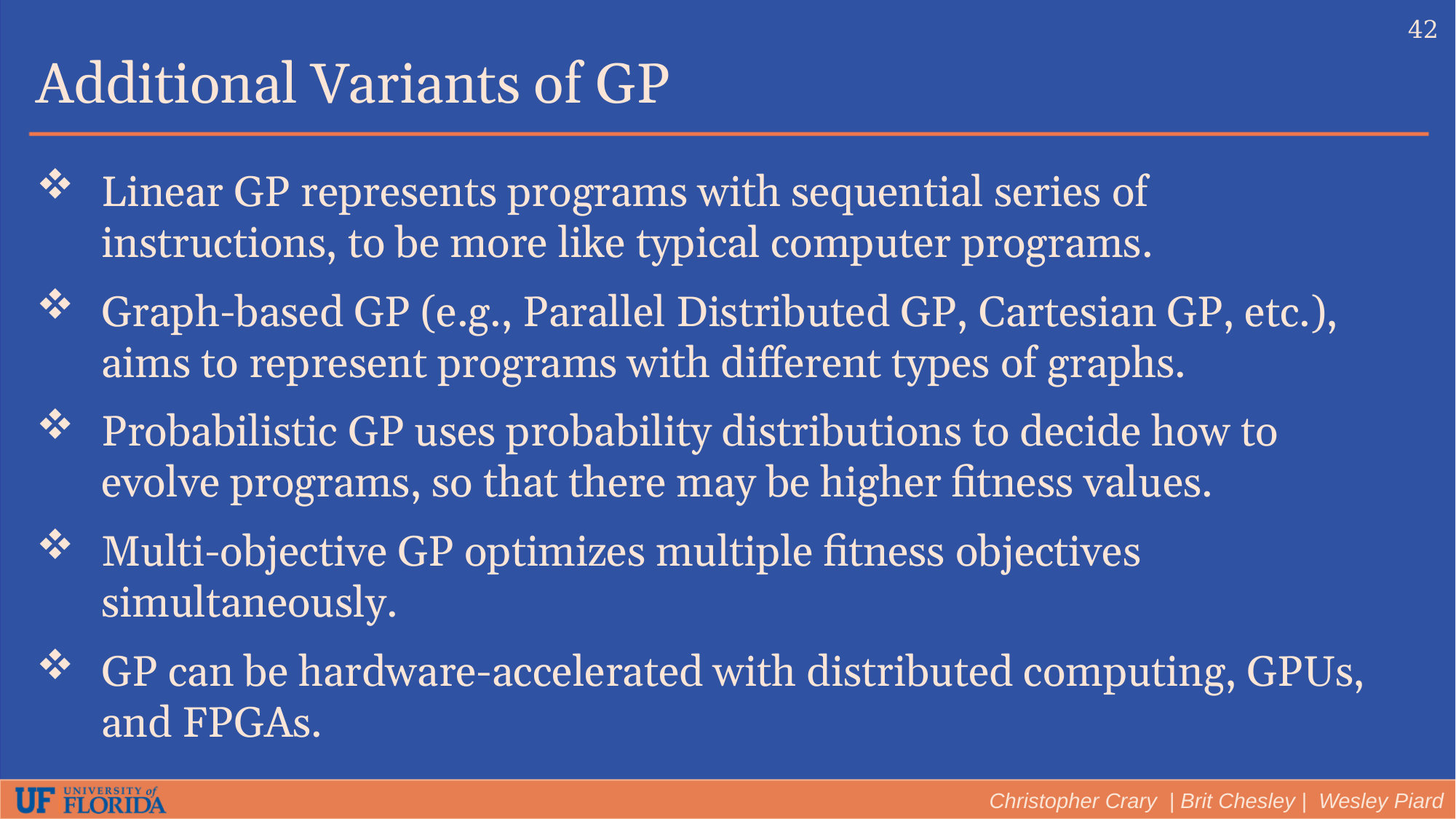

42
Additional Variants of GP
Linear GP represents programs with sequential series of instructions, to be more like typical computer programs.
Graph-based GP (e.g., Parallel Distributed GP, Cartesian GP, etc.), aims to represent programs with different types of graphs.
Probabilistic GP uses probability distributions to decide how to evolve programs, so that there may be higher fitness values.
Multi-objective GP optimizes multiple fitness objectives simultaneously.
GP can be hardware-accelerated with distributed computing, GPUs, and FPGAs.
Christopher Crary  | Brit Chesley |  Wesley Piard